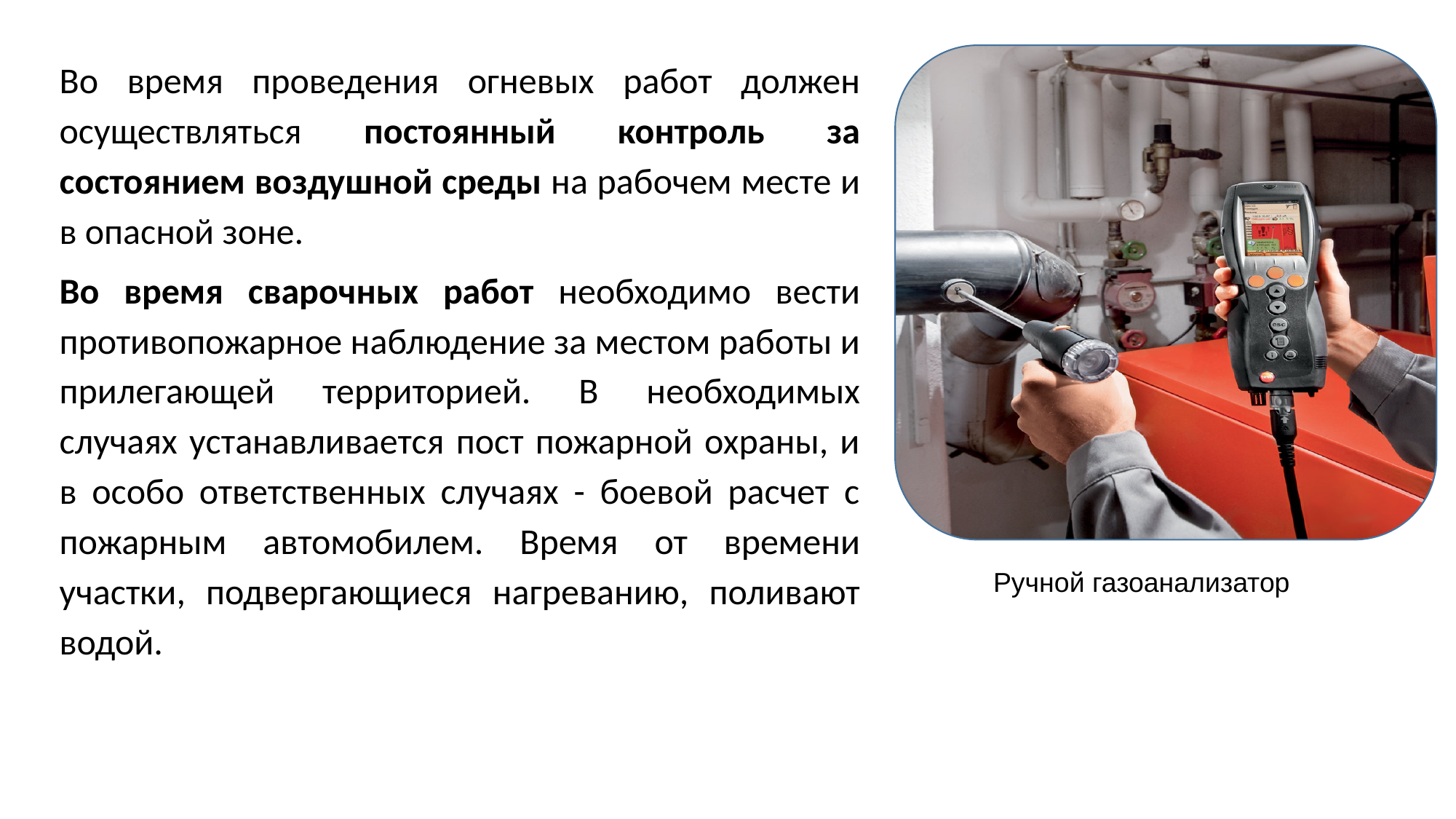

Во время проведения огневых работ должен осуществляться постоянный контроль за состоянием воздушной среды на рабочем месте и в опасной зоне.
Во время сварочных работ необходимо вести противопожарное наблюдение за местом работы и прилегающей территорией. В необходимых случаях устанавливается пост пожарной охраны, и в особо ответственных случаях - боевой расчет с пожарным автомобилем. Время от времени участки, подвергающиеся нагреванию, поливают водой.

Ручной газоанализатор